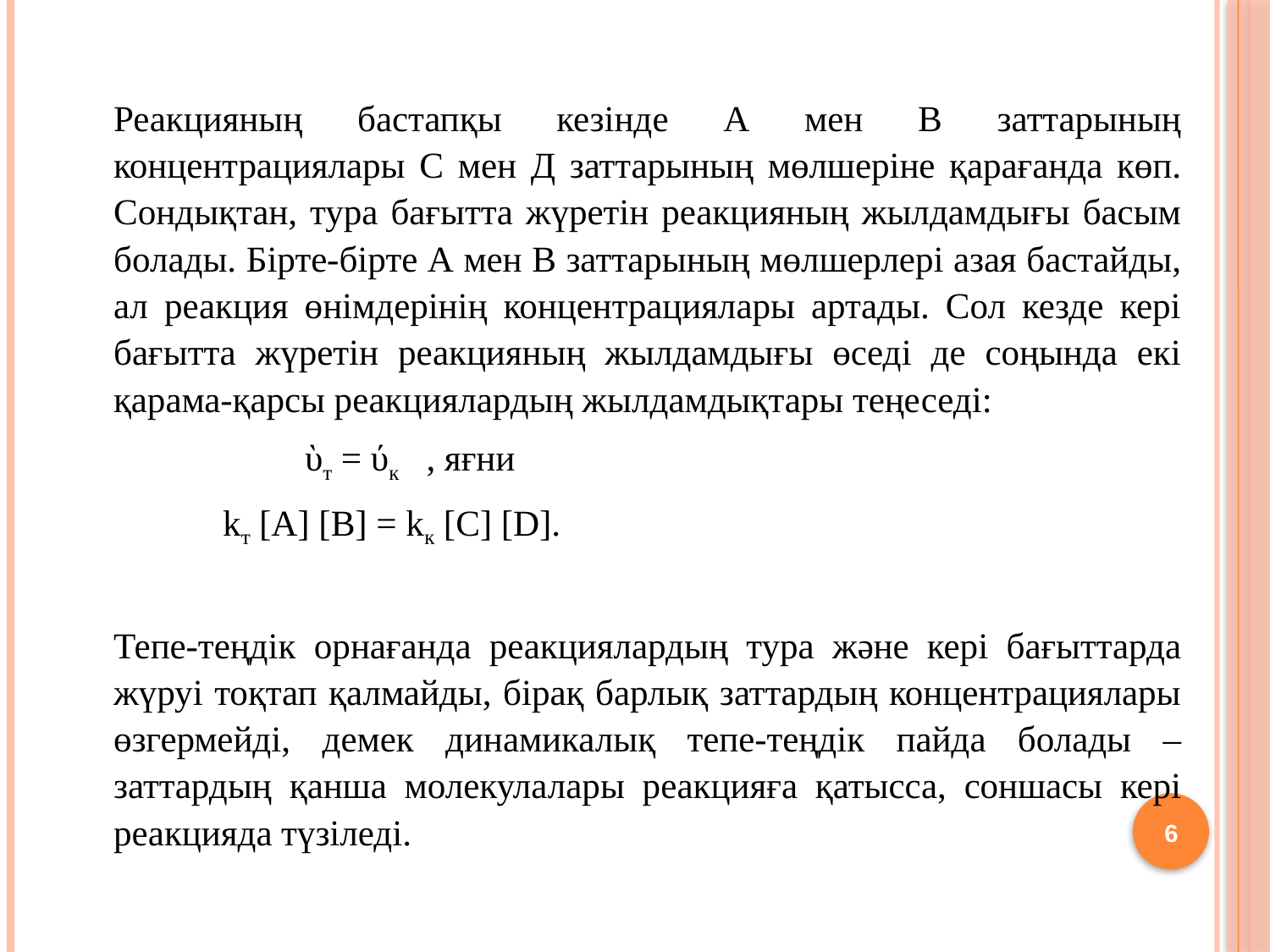

Реакцияның бастапқы кезінде А мен В заттарының концентрациялары С мен Д заттарының мөлшеріне қарағанда көп. Сондықтан, тура бағытта жүретін реакцияның жылдамдығы басым болады. Бірте-бірте А мен В заттарының мөлшерлері азая бастайды, ал реакция өнімдерінің концентрациялары артады. Сол кезде кері бағытта жүретін реакцияның жылдамдығы өседі де соңында екі қарама-қарсы реакциялардың жылдамдықтары теңеседі:
                     ὺт = ύк   , яғни
            kт [A] [B] = kк [С] [D].

Тепе-теңдік орнағанда реакциялардың тура және кері бағыттарда жүруі тоқтап қалмайды, бірақ барлық заттардың концентрациялары өзгермейді, демек динамикалық тепе-теңдік пайда болады – заттардың қанша молекулалары реакцияға қатысса, соншасы кері реакцияда түзіледі.

6